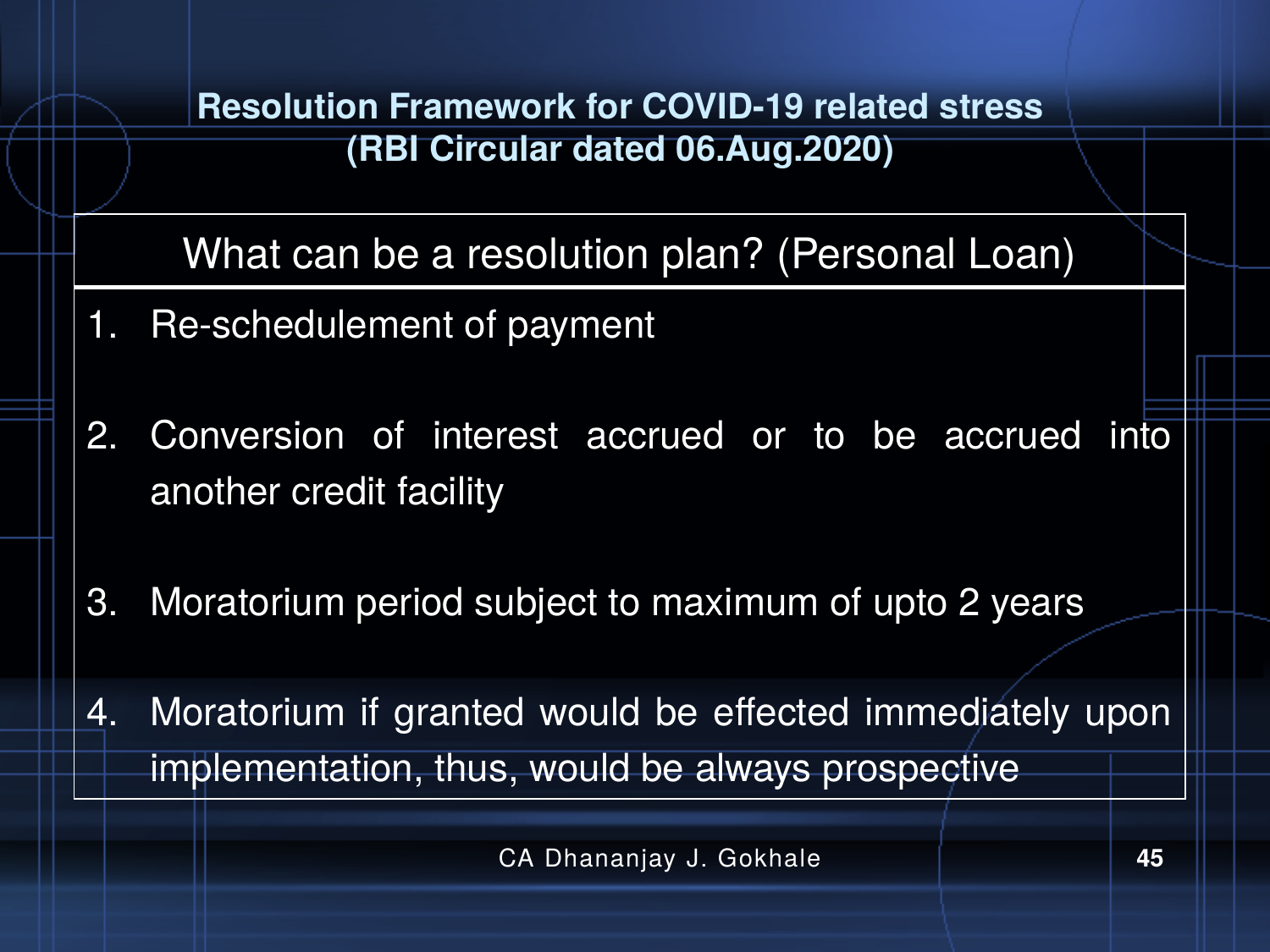

# Resolution Framework for COVID-19 related stress (RBI Circular dated 06.Aug.2020)
| What can be a resolution plan? (Personal Loan) |
| --- |
| Re-schedulement of payment Conversion of interest accrued or to be accrued into another credit facility Moratorium period subject to maximum of upto 2 years Moratorium if granted would be effected immediately upon implementation, thus, would be always prospective |
CA Dhananjay J. Gokhale
45